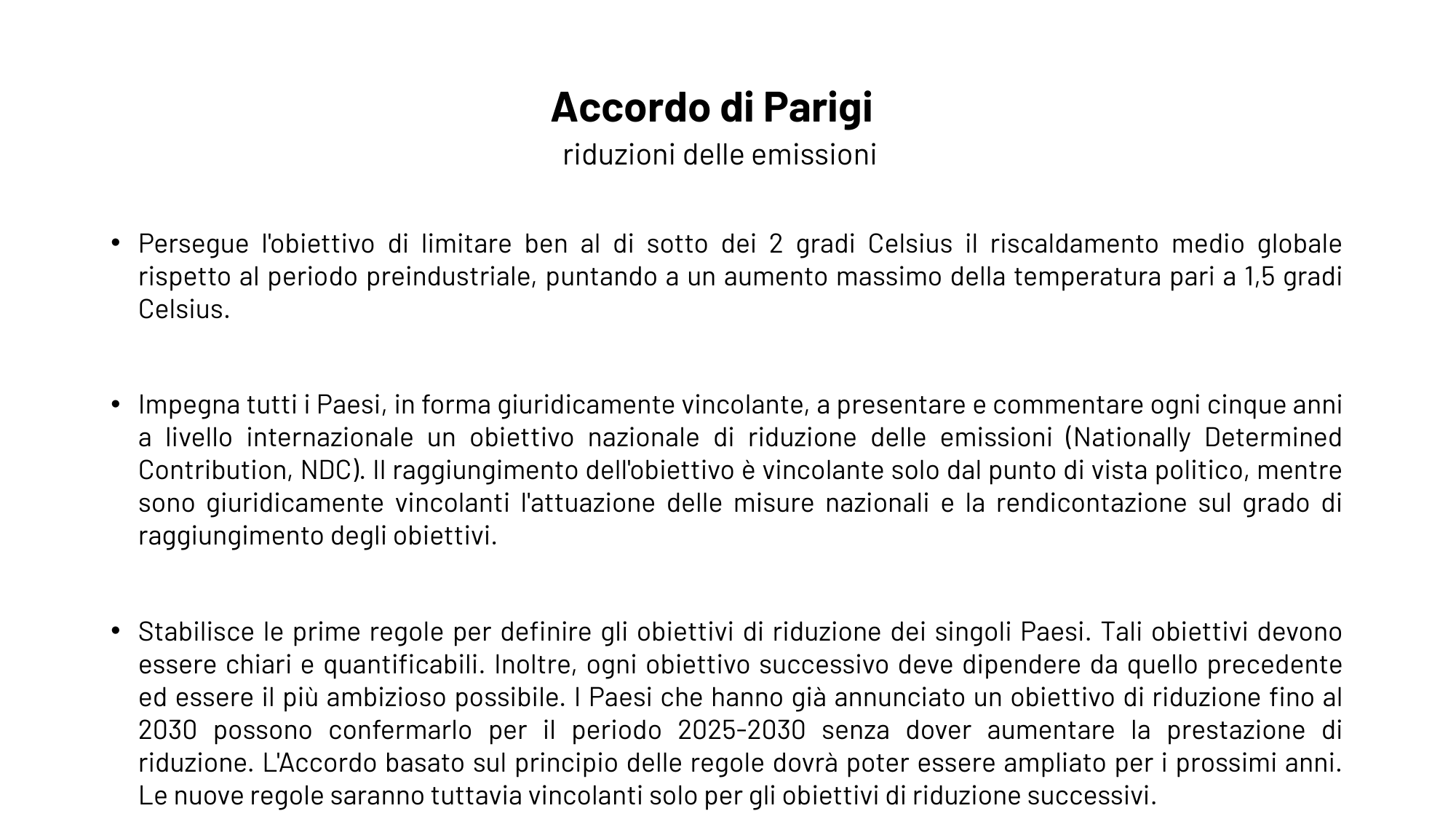

# Accordo di Parigi
riduzioni delle emissioni
Persegue l'obiettivo di limitare ben al di sotto dei 2 gradi Celsius il riscaldamento medio globale rispetto al periodo preindustriale, puntando a un aumento massimo della temperatura pari a 1,5 gradi Celsius.

Impegna tutti i Paesi, in forma giuridicamente vincolante, a presentare e commentare ogni cinque anni a livello internazionale un obiettivo nazionale di riduzione delle emissioni (Nationally Determined Contribution, NDC). Il raggiungimento dell'obiettivo è vincolante solo dal punto di vista politico, mentre sono giuridicamente vincolanti l'attuazione delle misure nazionali e la rendicontazione sul grado di raggiungimento degli obiettivi.

Stabilisce le prime regole per definire gli obiettivi di riduzione dei singoli Paesi. Tali obiettivi devono essere chiari e quantificabili. Inoltre, ogni obiettivo successivo deve dipendere da quello precedente ed essere il più ambizioso possibile. I Paesi che hanno già annunciato un obiettivo di riduzione fino al 2030 possono confermarlo per il periodo 2025-2030 senza dover aumentare la prestazione di riduzione. L'Accordo basato sul principio delle regole dovrà poter essere ampliato per i prossimi anni. Le nuove regole saranno tuttavia vincolanti solo per gli obiettivi di riduzione successivi.